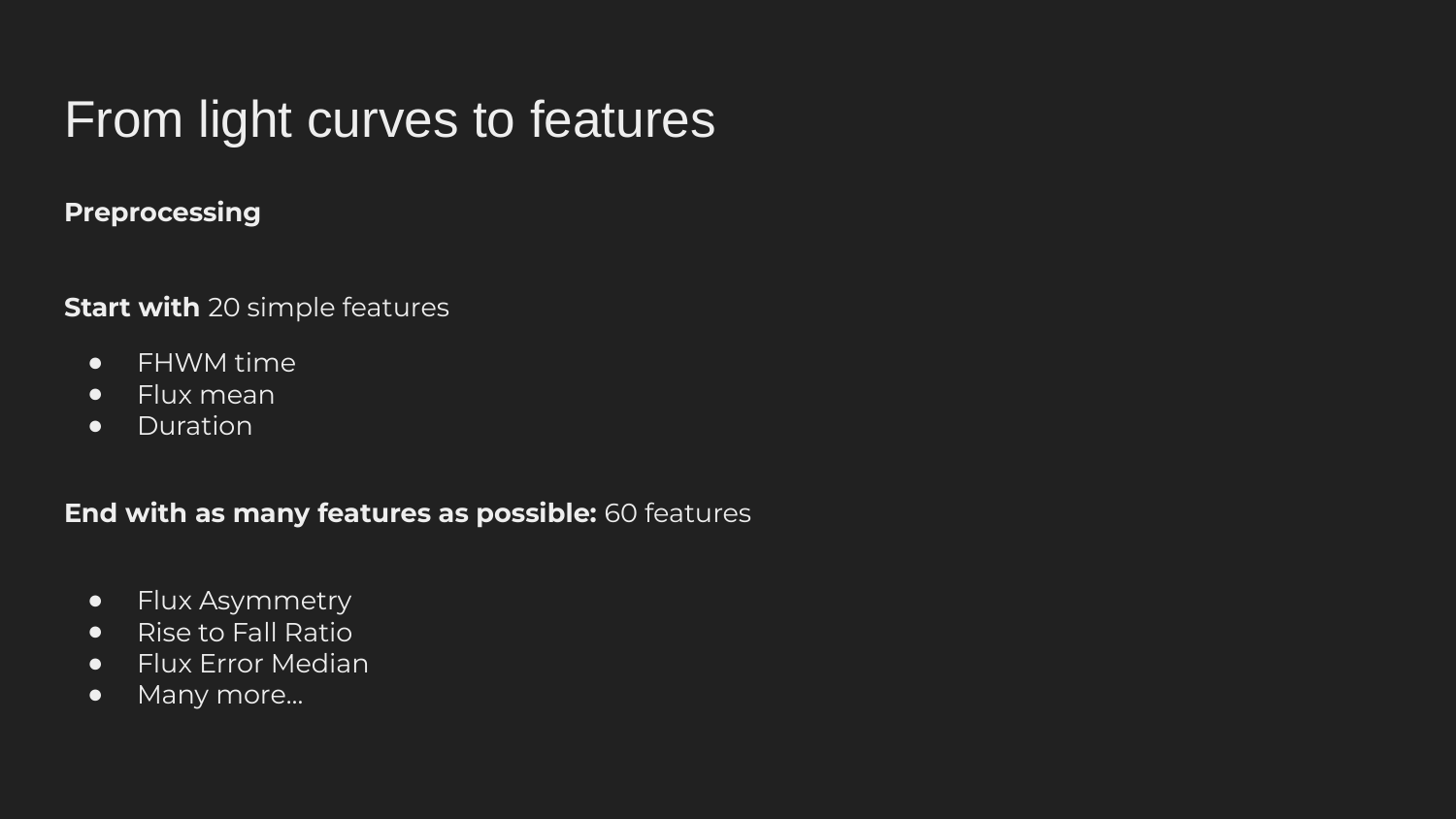

# From light curves to features
Preprocessing

Start with 20 simple features
FHWM time
Flux mean
Duration
End with as many features as possible: 60 features
Flux Asymmetry
Rise to Fall Ratio
Flux Error Median
Many more…